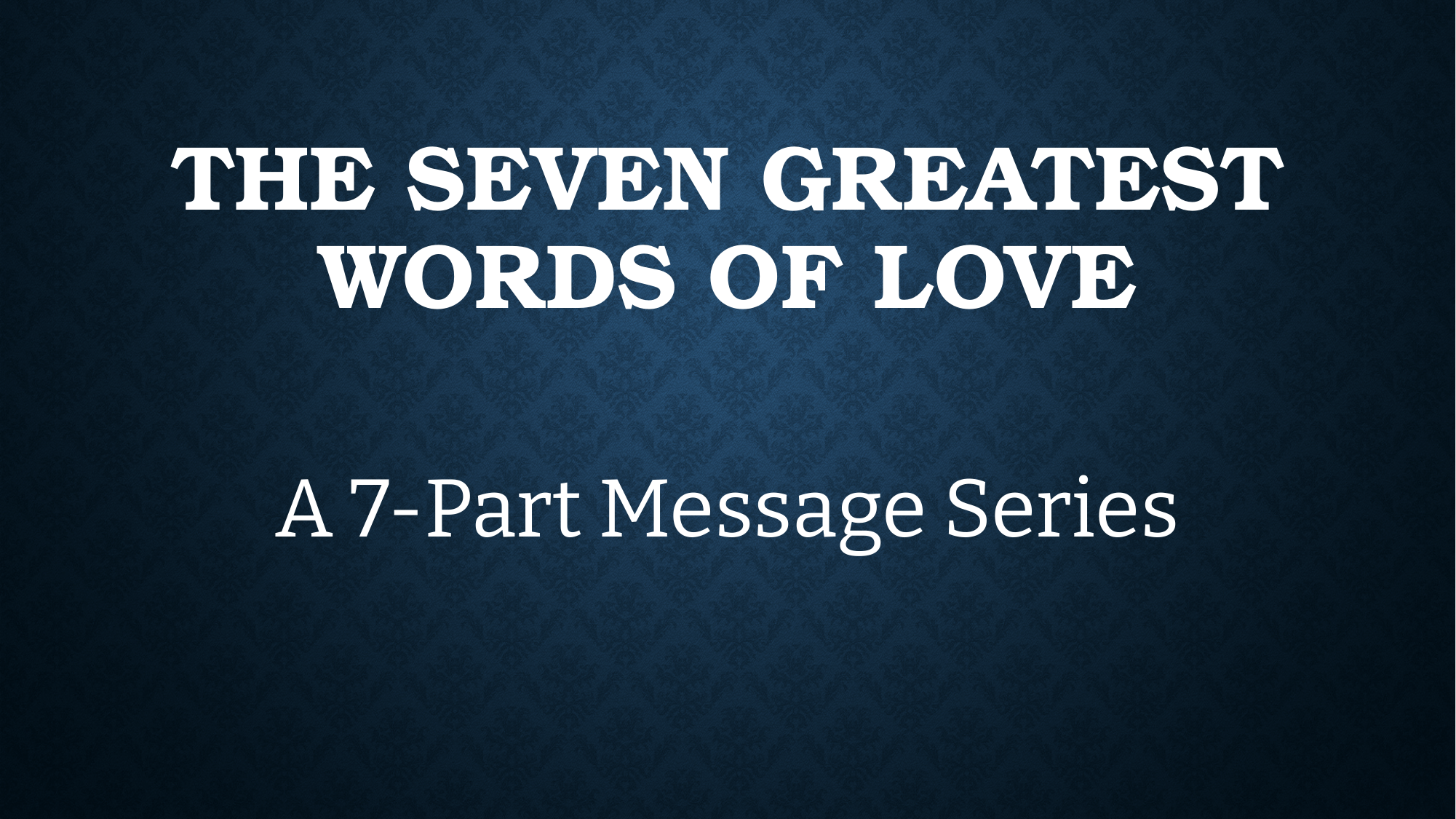

# The seven greatest words of love
A 7-Part Message Series